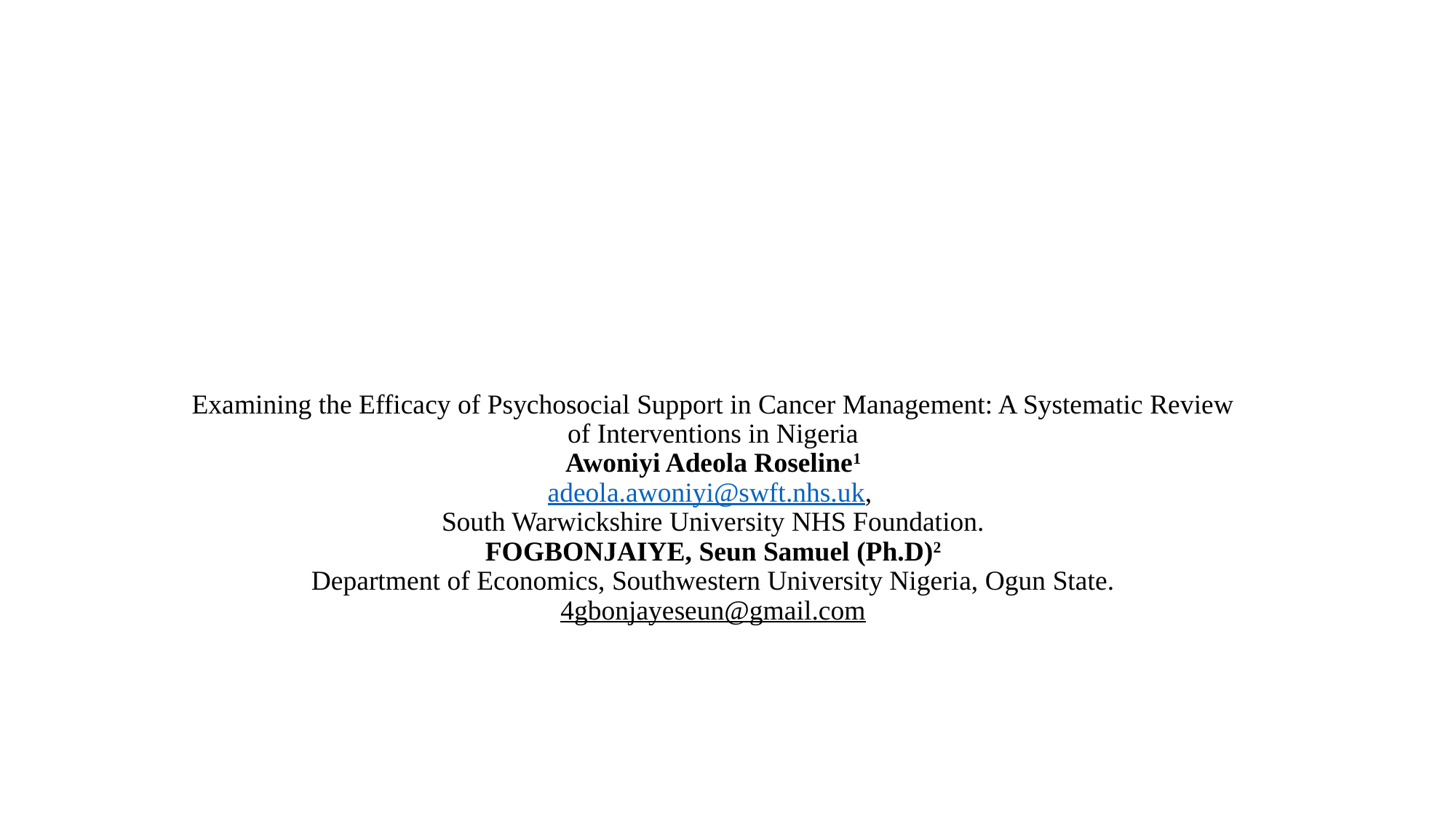

# Examining the Efficacy of Psychosocial Support in Cancer Management: A Systematic Review of Interventions in Nigeria Awoniyi Adeola Roseline1 adeola.awoniyi@swft.nhs.uk, South Warwickshire University NHS Foundation. FOGBONJAIYE, Seun Samuel (Ph.D)2 Department of Economics, Southwestern University Nigeria, Ogun State. 4gbonjayeseun@gmail.com